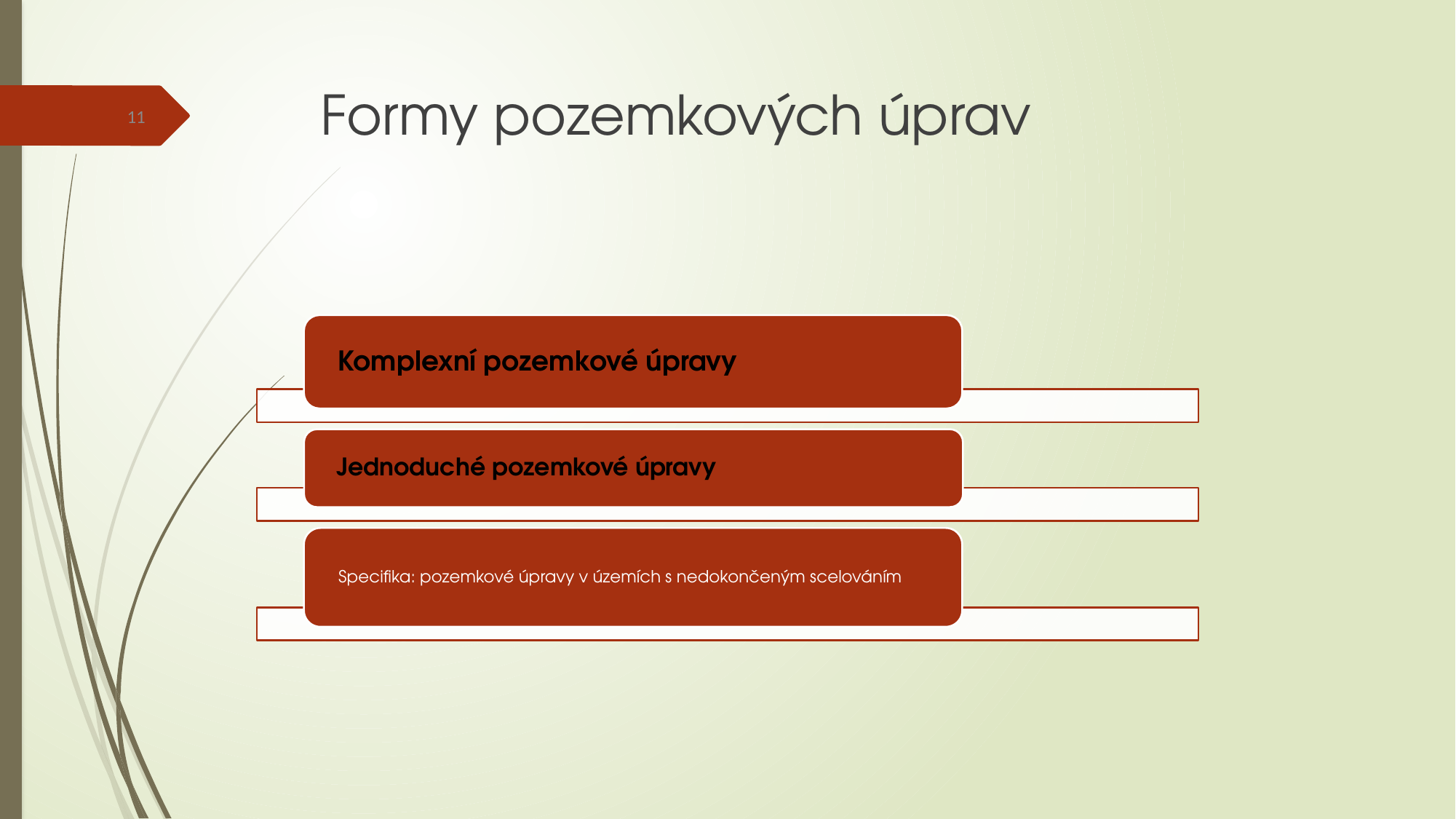

# Formy pozemkových úprav
11
Komplexní pozemkové úpravy
Jednoduché pozemkové úpravy
Specifika: pozemkové úpravy v územích s nedokončeným scelováním